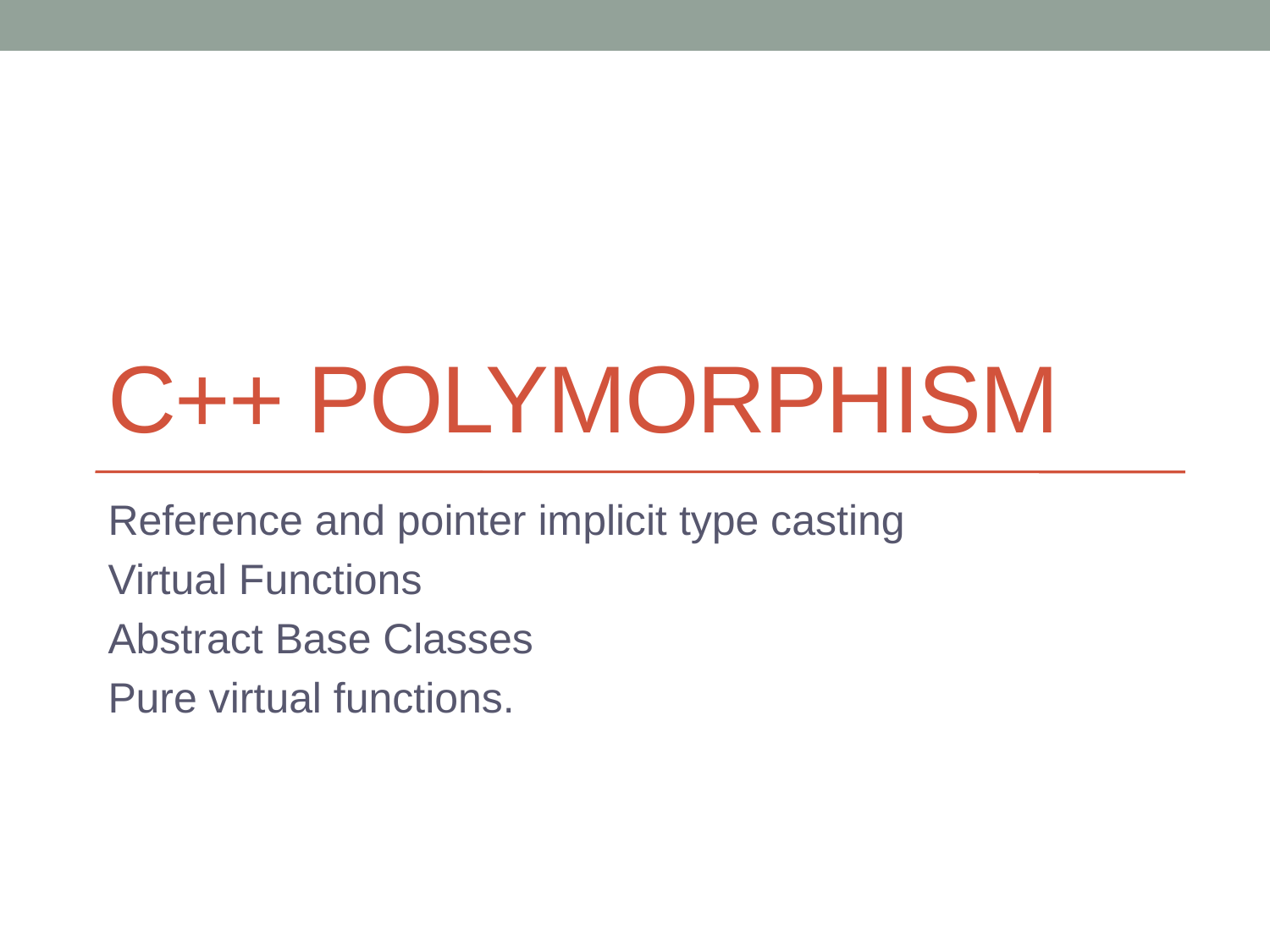

# C++ Polymorphism
Reference and pointer implicit type casting
Virtual Functions
Abstract Base Classes
Pure virtual functions.